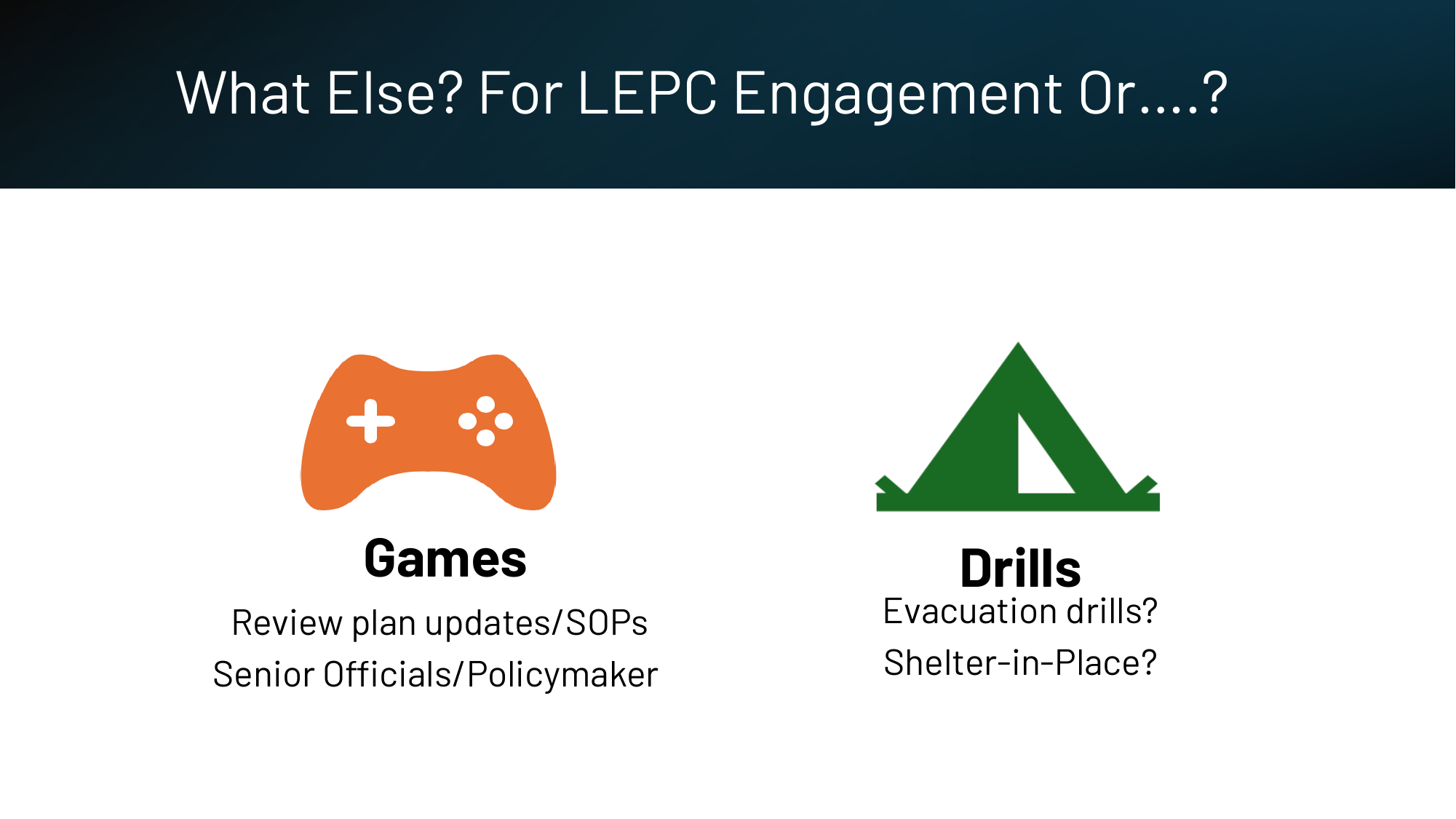

# What Else? For LEPC Engagement Or….?
Games
Review plan updates/SOPs
Senior Officials/Policymaker
Drills
Evacuation drills?
Shelter-in-Place?